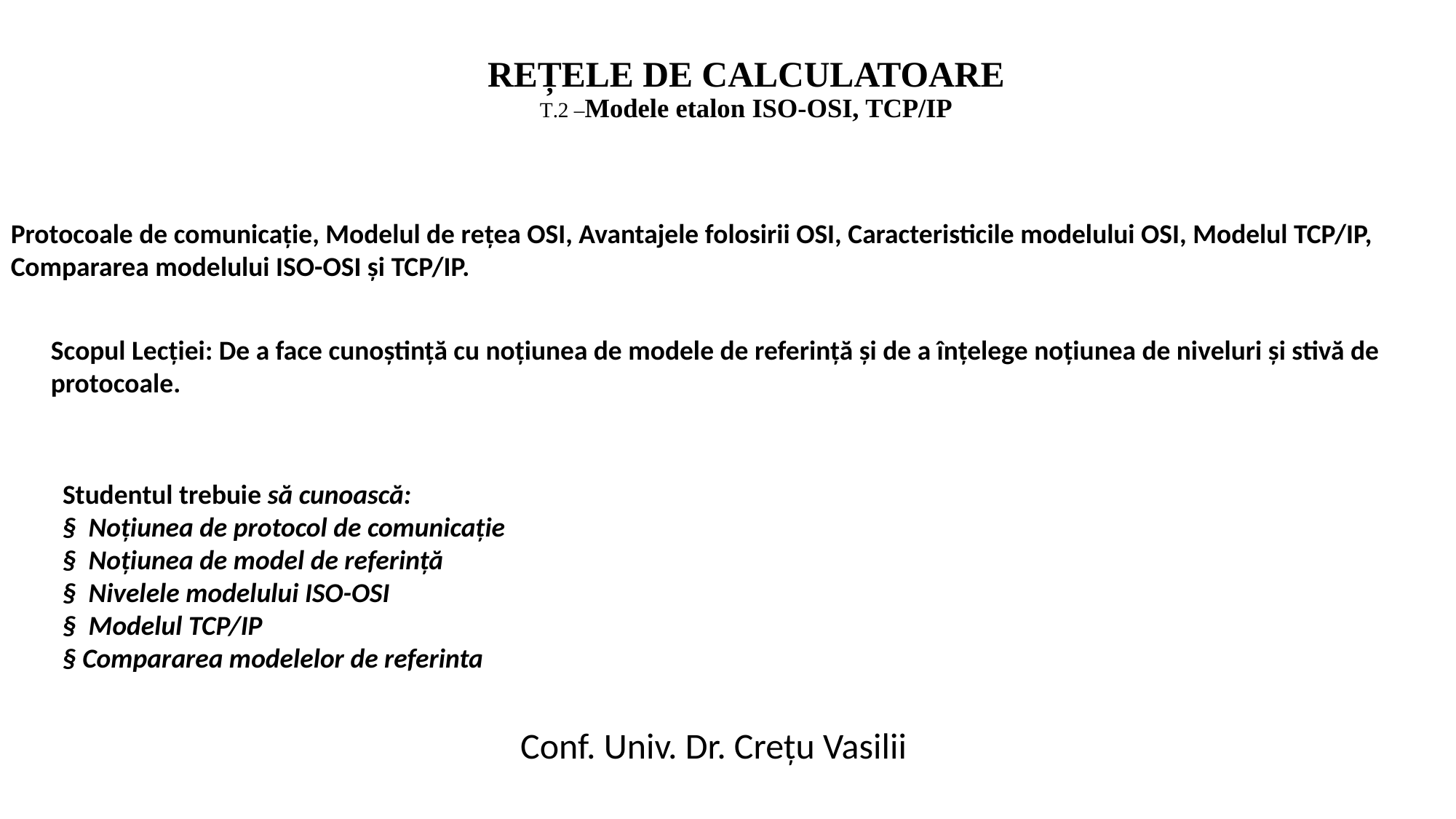

# REȚELE DE CALCULATOARE T.2 –Modele etalon ISO-OSI, TCP/IP
Protocoale de comunicație, Modelul de reţea OSI, Avantajele folosirii OSI, Caracteristicile modelului OSI, Modelul TCP/IP, Compararea modelului ISO-OSI și TCP/IP.
Scopul Lecției: De a face cunoștință cu noțiunea de modele de referință și de a înțelege noțiunea de niveluri și stivă de protocoale.
Studentul trebuie să cunoască:
§  Noțiunea de protocol de comunicație
§  Noțiunea de model de referință
§  Nivelele modelului ISO-OSI
§  Modelul TCP/IP
§ Compararea modelelor de referinta
Conf. Univ. Dr. Crețu Vasilii